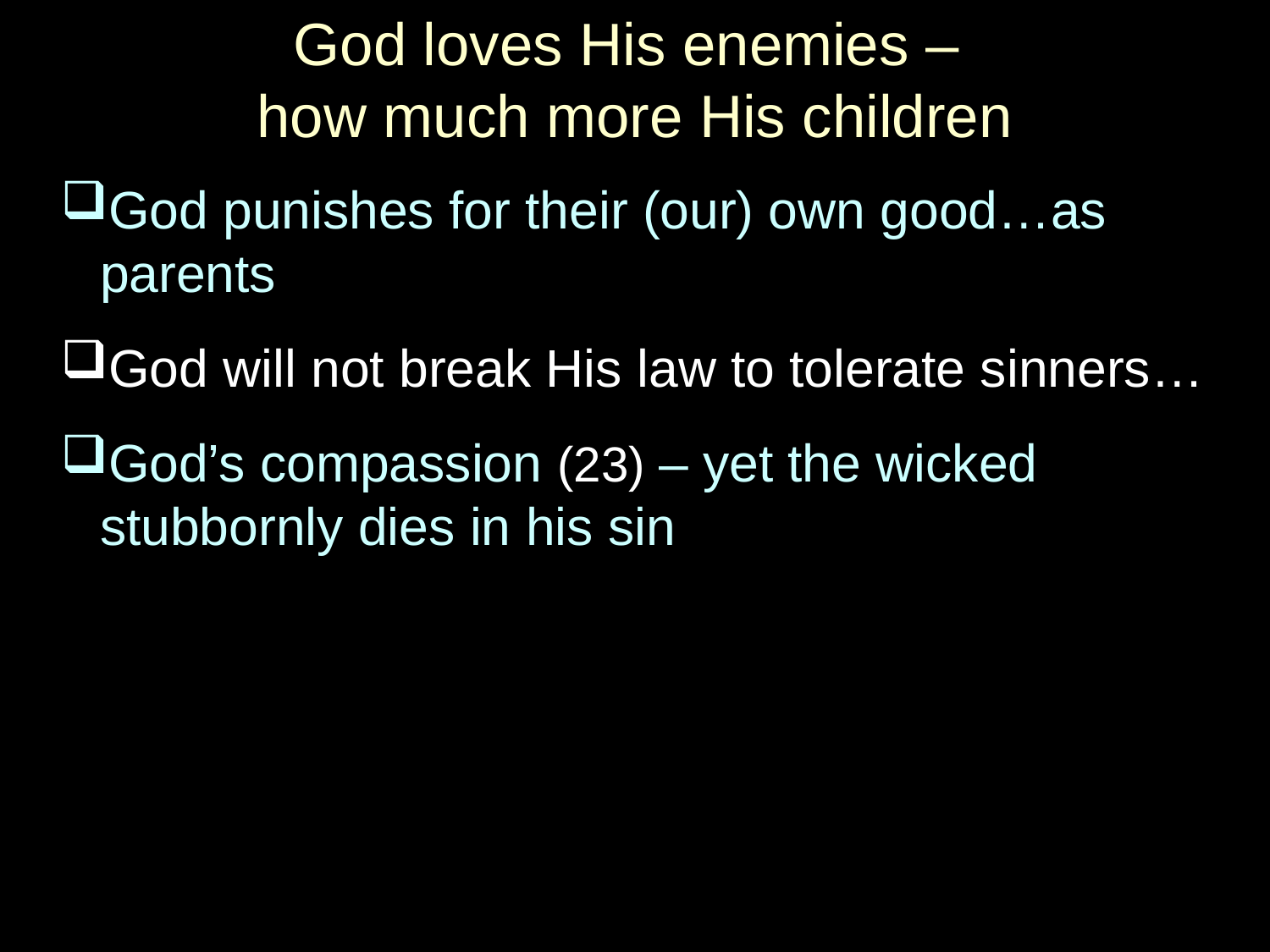

# God loves His enemies – how much more His children
God punishes for their (our) own good…as parents
God will not break His law to tolerate sinners…
God’s compassion (23) – yet the wicked stubbornly dies in his sin